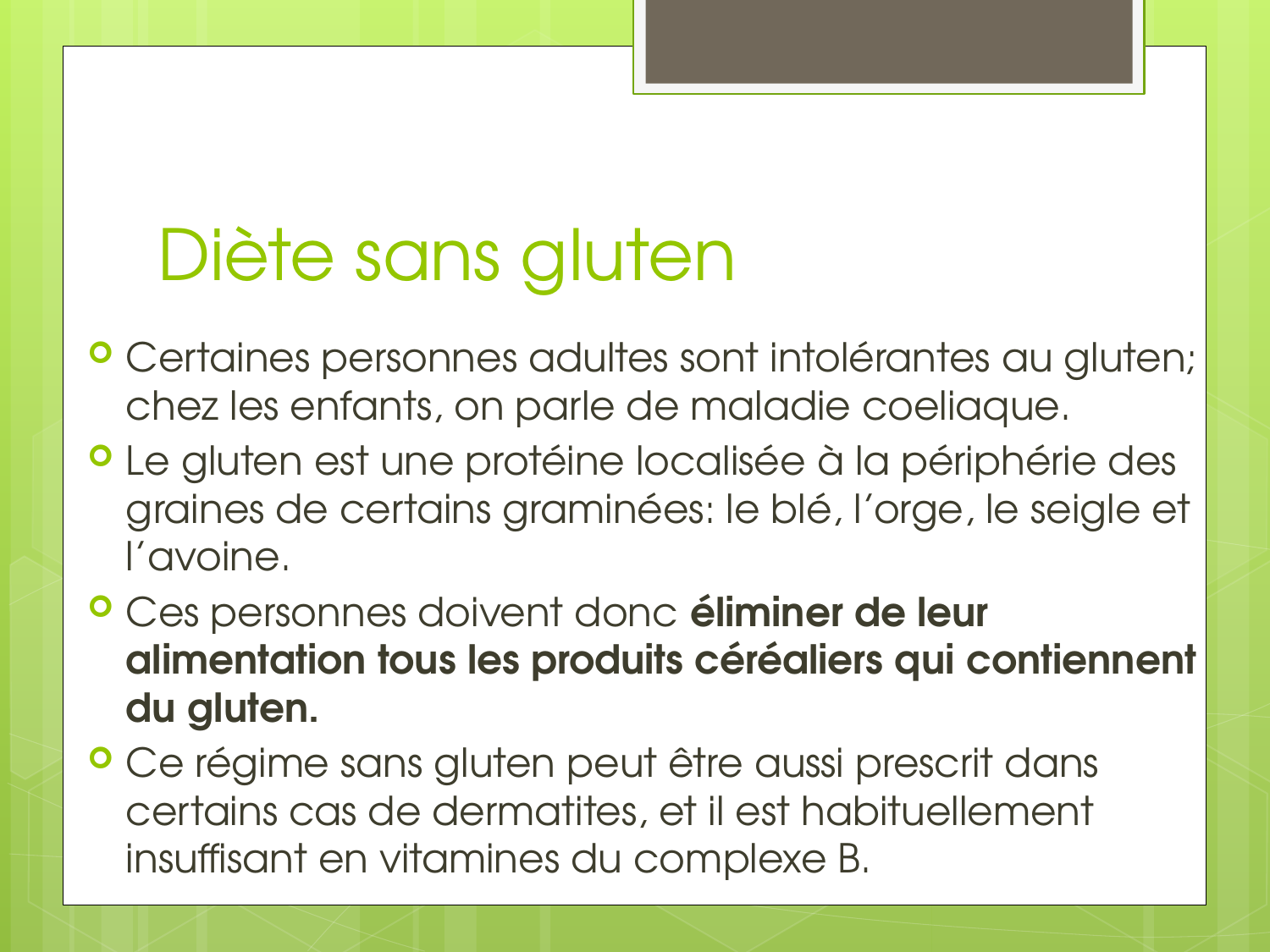

# Diète sans gluten
Certaines personnes adultes sont intolérantes au gluten; chez les enfants, on parle de maladie coeliaque.
Le gluten est une protéine localisée à la périphérie des graines de certains graminées: le blé, l’orge, le seigle et l’avoine.
Ces personnes doivent donc éliminer de leur alimentation tous les produits céréaliers qui contiennent du gluten.
Ce régime sans gluten peut être aussi prescrit dans certains cas de dermatites, et il est habituellement insuffisant en vitamines du complexe B.